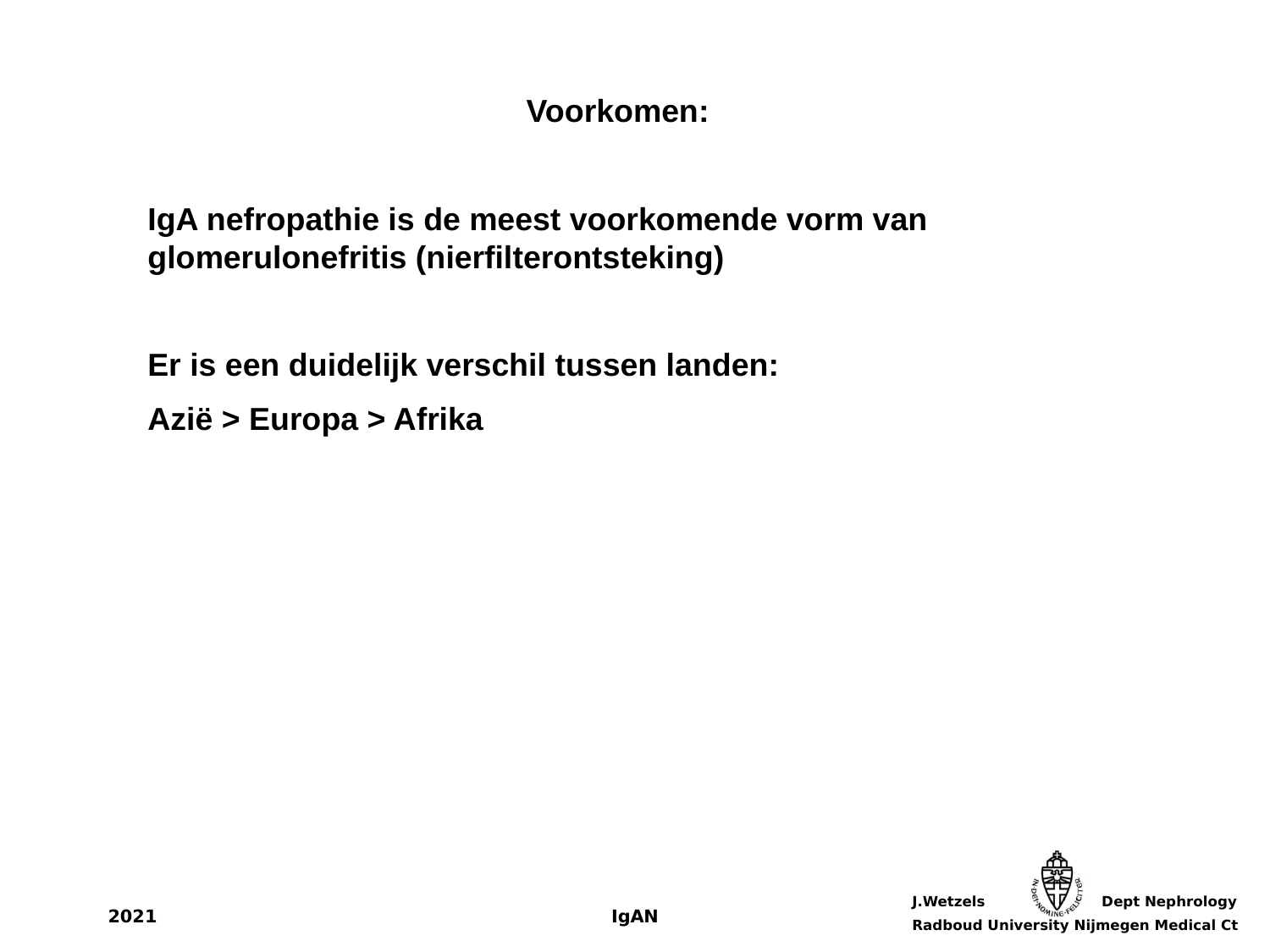

Voorkomen:

IgA nefropathie is de meest voorkomende vorm van glomerulonefritis (nierfilterontsteking)

Er is een duidelijk verschil tussen landen:
Azië > Europa > Afrika
2021
IgAN